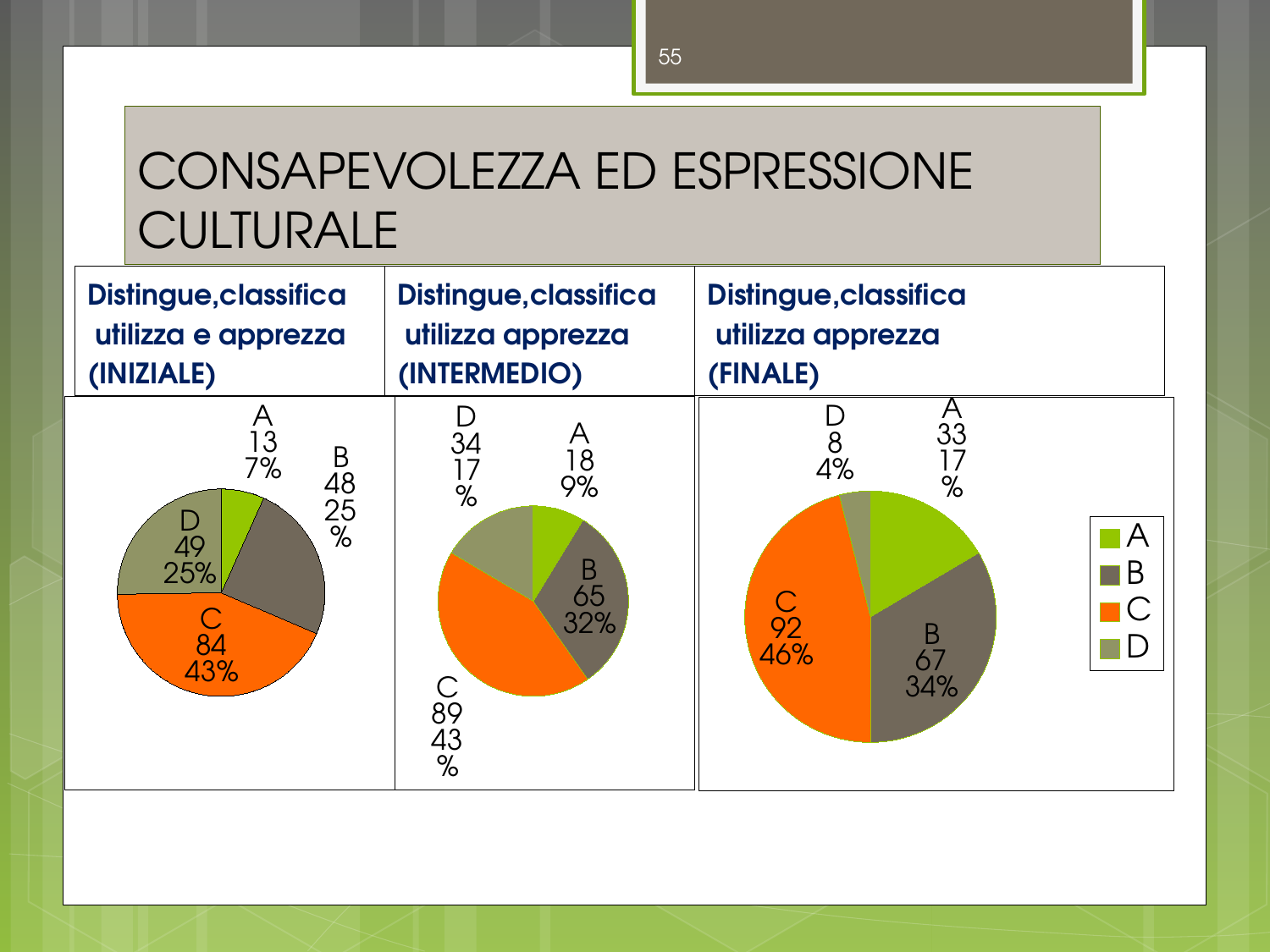

55
# CONSAPEVOLEZZA ED ESPRESSIONE CULTURALE
Distingue,classifica
 utilizza e apprezza
(INIZIALE)
Distingue,classifica
 utilizza apprezza
(INTERMEDIO)
Distingue,classifica
 utilizza apprezza
(FINALE)

### Chart

| Category | Vendite |
|---|---|
| A | 13.0 |
| B | 48.0 |
| C | 84.0 |
| D | 49.0 |

### Chart

| Category | Vendite |
|---|---|
| A | 18.0 |
| B | 65.0 |
| C | 89.0 |
| D | 34.0 |

### Chart

| Category | Vendite |
|---|---|
| A | 33.0 |
| B | 67.0 |
| C | 92.0 |
| D | 8.0 |